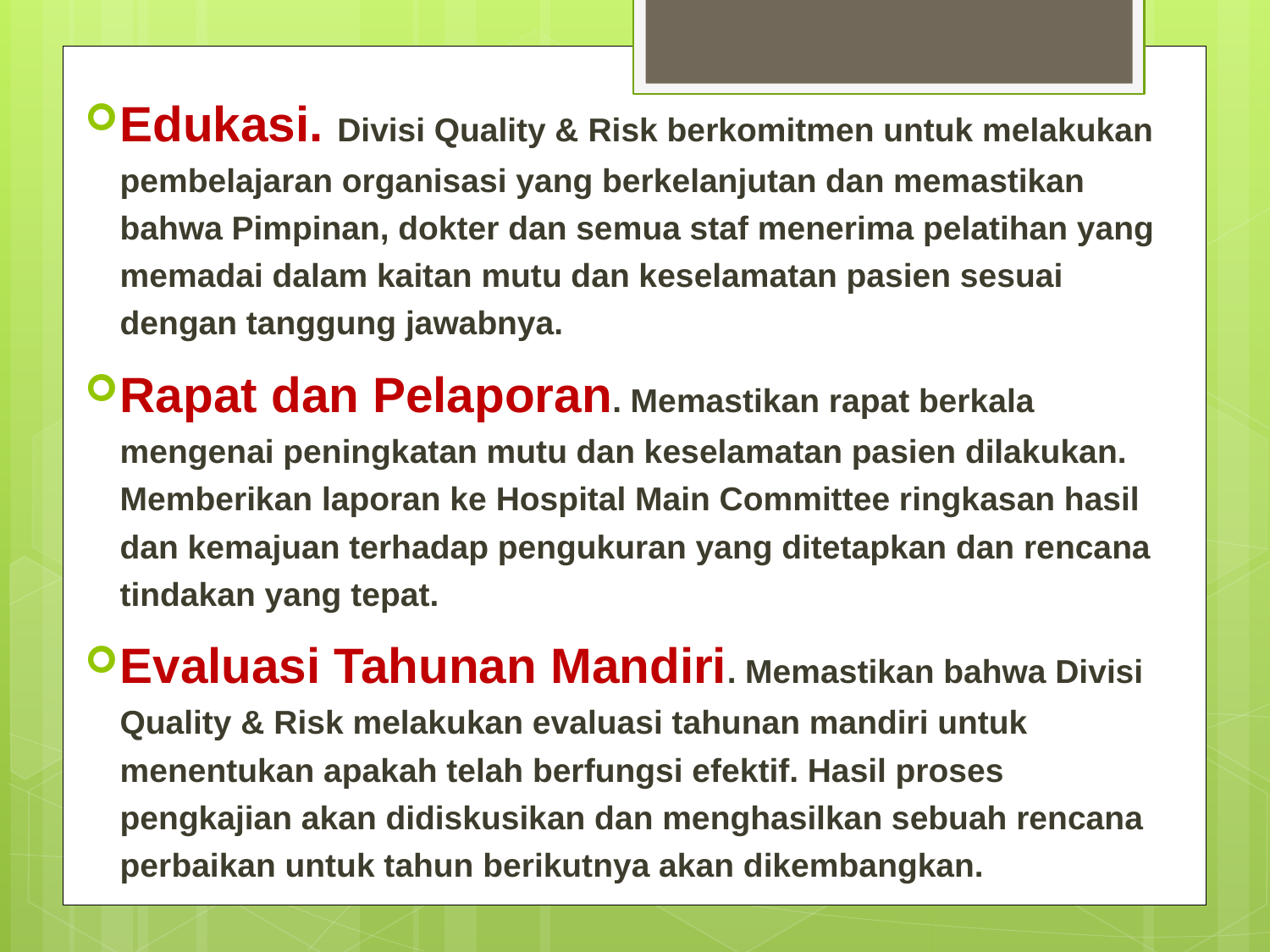

Edukasi. Divisi Quality & Risk berkomitmen untuk melakukan pembelajaran organisasi yang berkelanjutan dan memastikan bahwa Pimpinan, dokter dan semua staf menerima pelatihan yang memadai dalam kaitan mutu dan keselamatan pasien sesuai dengan tanggung jawabnya.
Rapat dan Pelaporan. Memastikan rapat berkala mengenai peningkatan mutu dan keselamatan pasien dilakukan. Memberikan laporan ke Hospital Main Committee ringkasan hasil dan kemajuan terhadap pengukuran yang ditetapkan dan rencana tindakan yang tepat.
Evaluasi Tahunan Mandiri. Memastikan bahwa Divisi Quality & Risk melakukan evaluasi tahunan mandiri untuk menentukan apakah telah berfungsi efektif. Hasil proses pengkajian akan didiskusikan dan menghasilkan sebuah rencana perbaikan untuk tahun berikutnya akan dikembangkan.